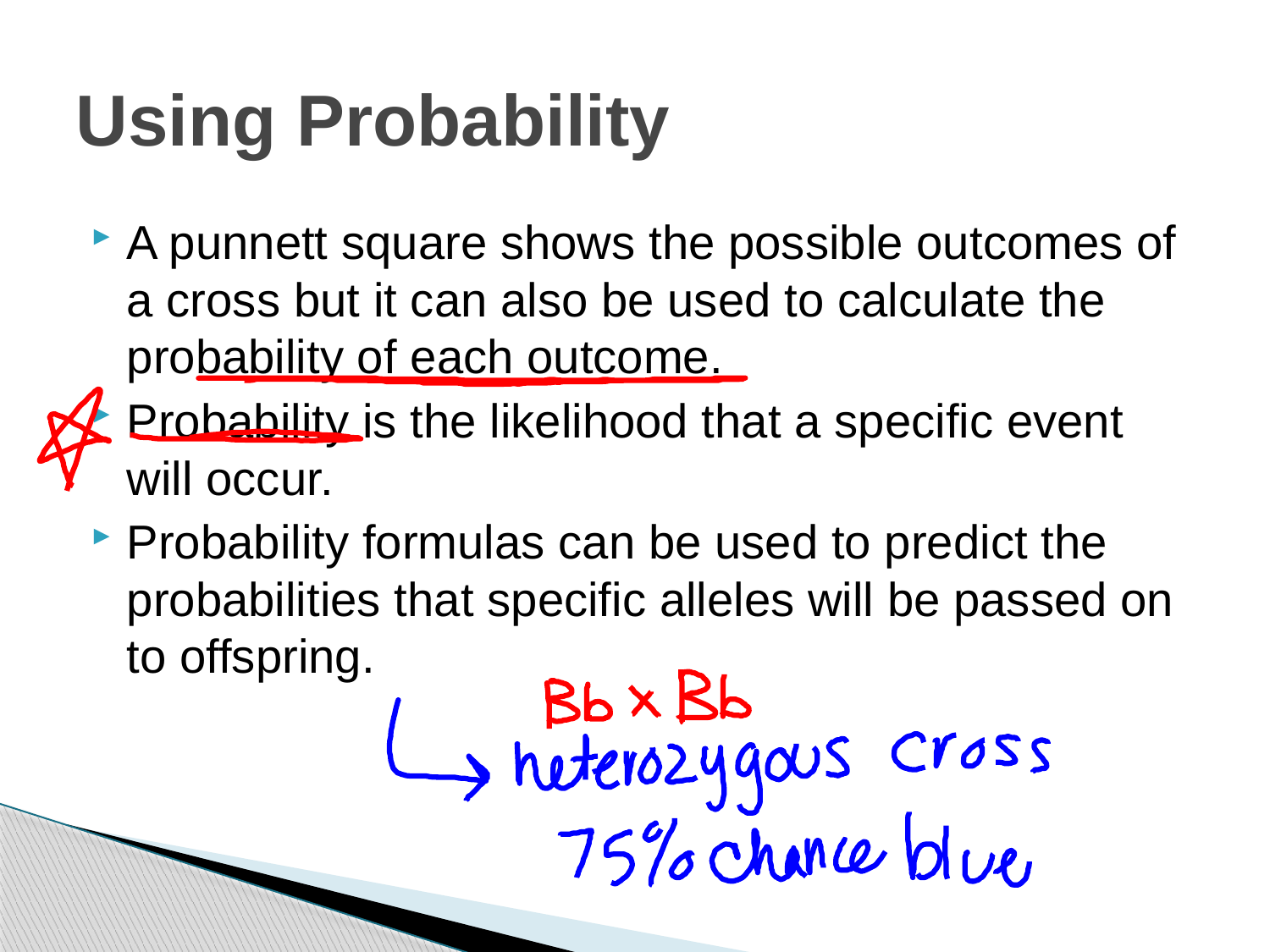

# Using Probability
A punnett square shows the possible outcomes of a cross but it can also be used to calculate the probability of each outcome.
Probability is the likelihood that a specific event will occur.
Probability formulas can be used to predict the probabilities that specific alleles will be passed on to offspring.